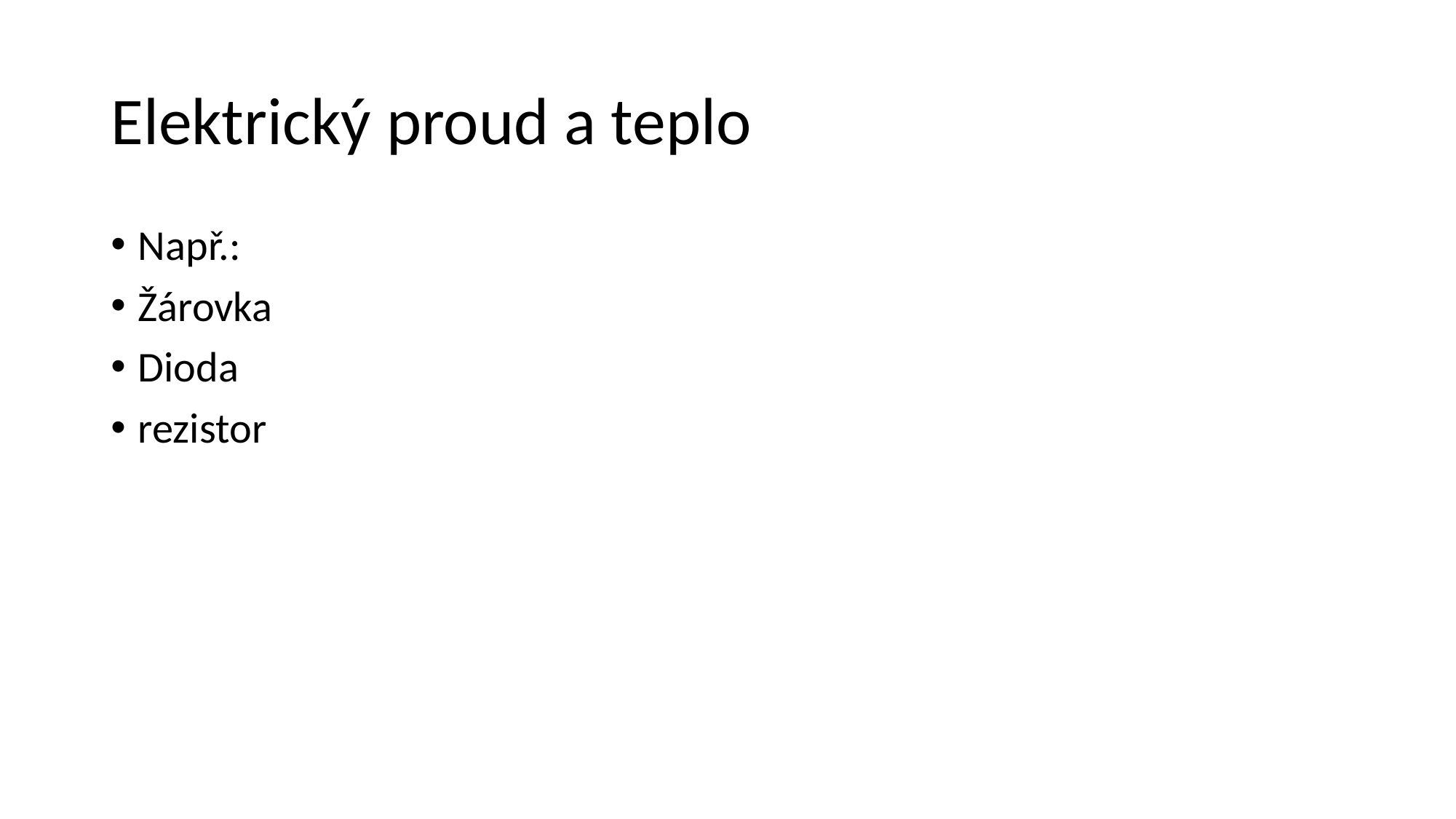

# Elektrický proud a teplo
Např.:
Žárovka
Dioda
rezistor